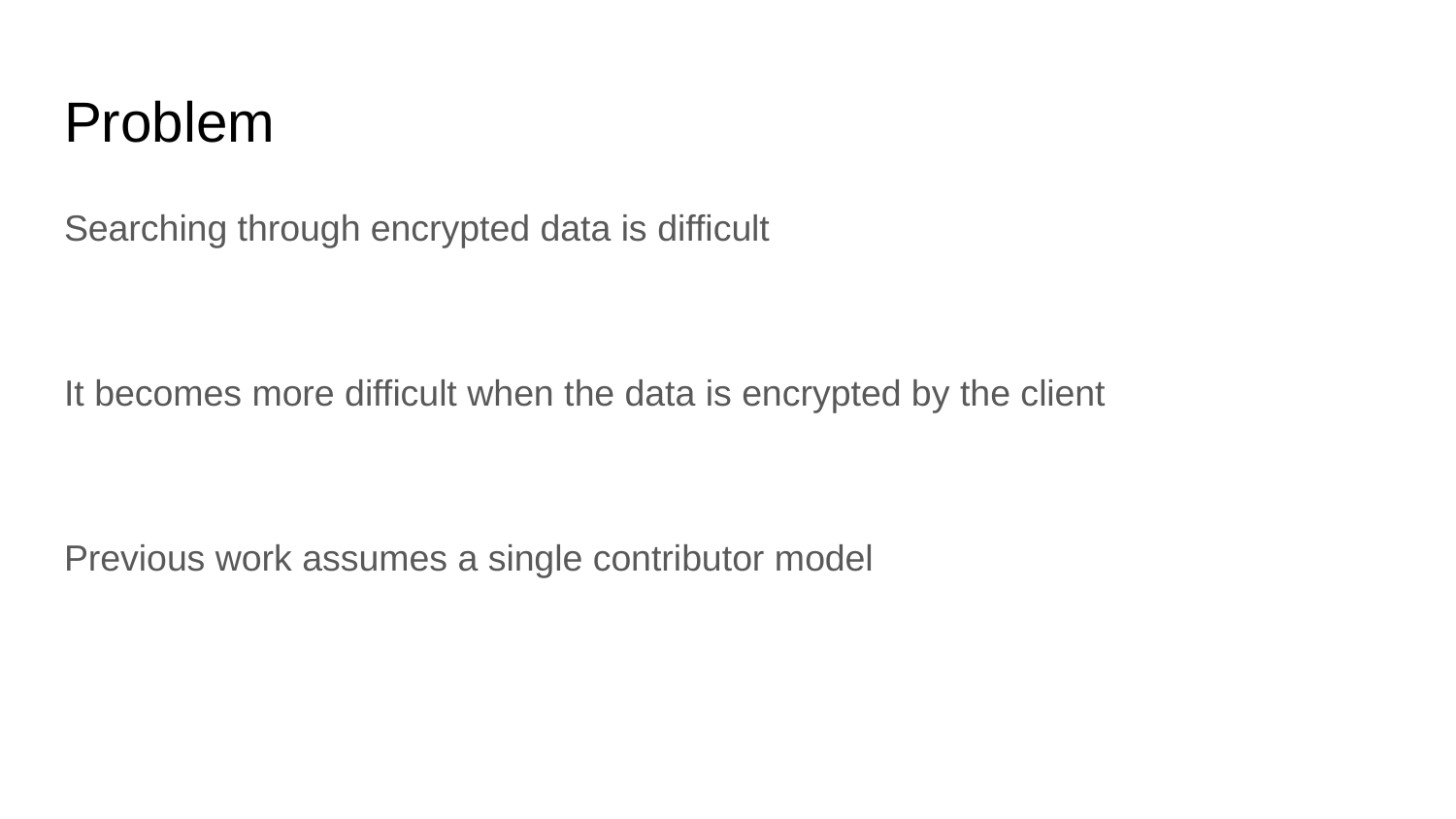

# Problem
Searching through encrypted data is difficult

It becomes more difficult when the data is encrypted by the client

Previous work assumes a single contributor model